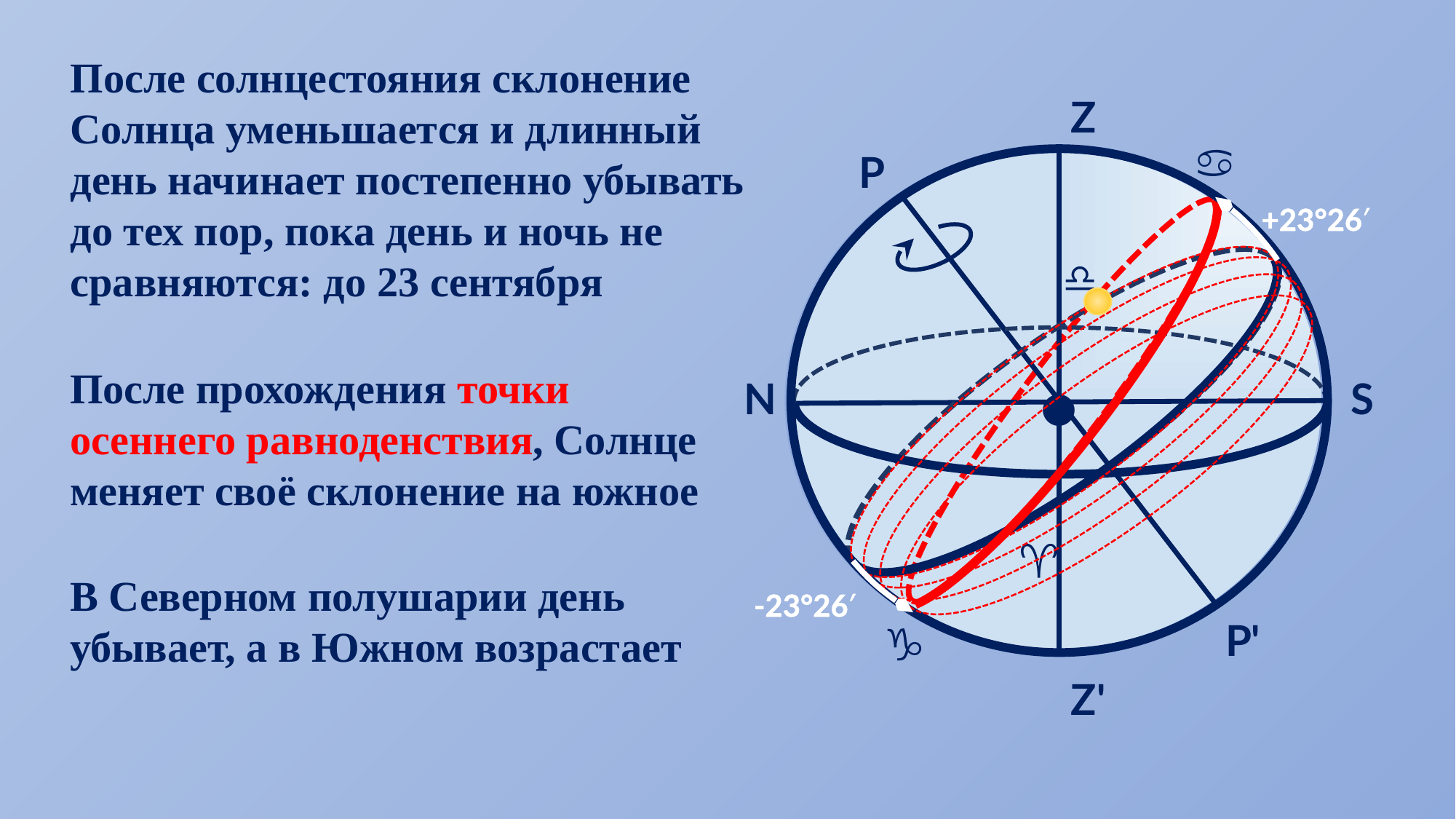

После солнцестояния склонение Солнца уменьшается и длинный день начинает постепенно убывать до тех пор, пока день и ночь не сравняются: до 23 сентября
Z
♋
P

+23°26′

♎

•
После прохождения точки осеннего равноденствия, Солнце меняет своё склонение на южное

N
S

♈
В Северном полушарии день убывает, а в Южном возрастает
-23°26′
P'
♑
Z'